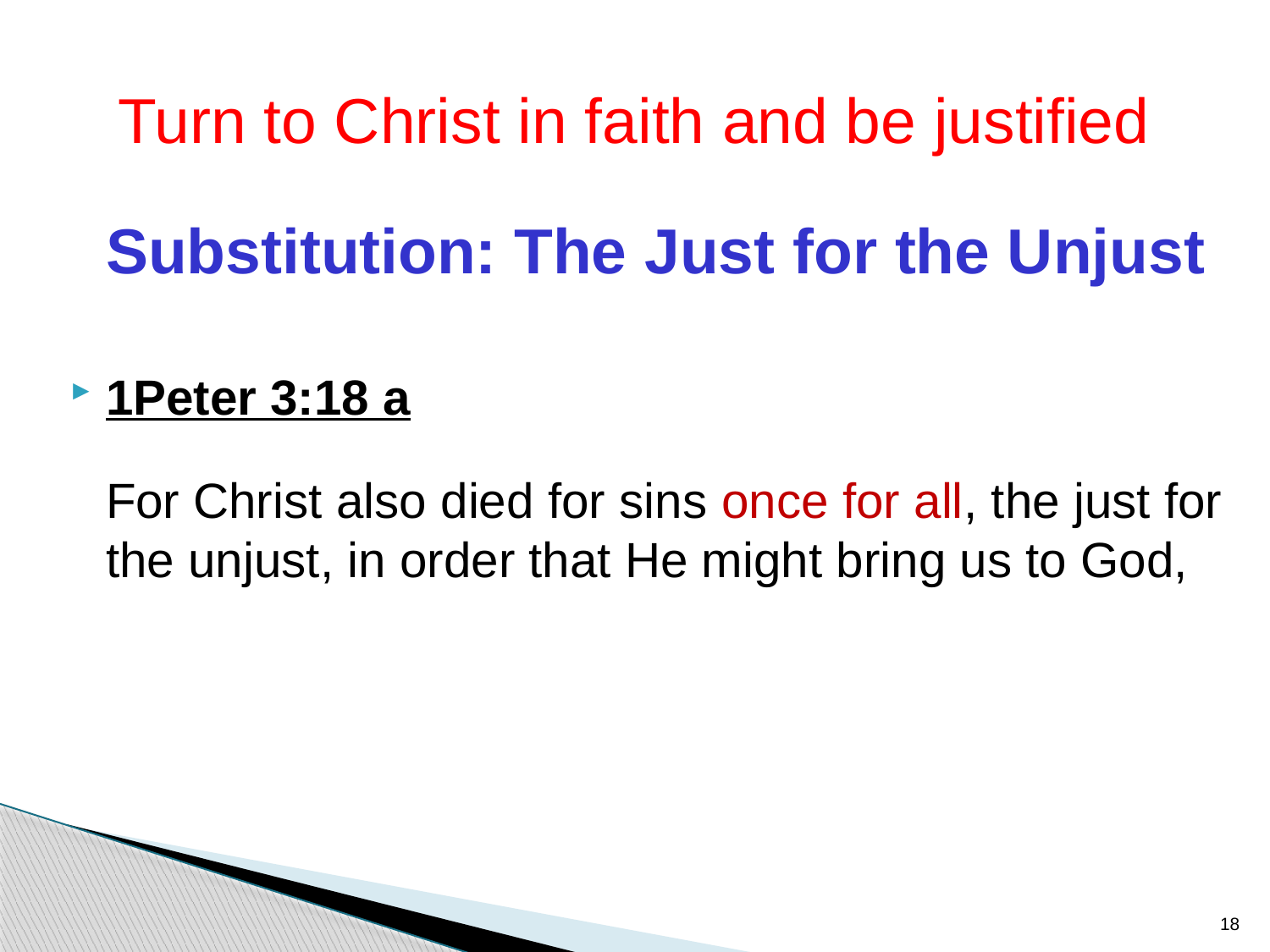

Turn to Christ in faith and be justified
# Substitution: The Just for the Unjust
1Peter 3:18 a

	For Christ also died for sins once for all, the just for the unjust, in order that He might bring us to God,
18